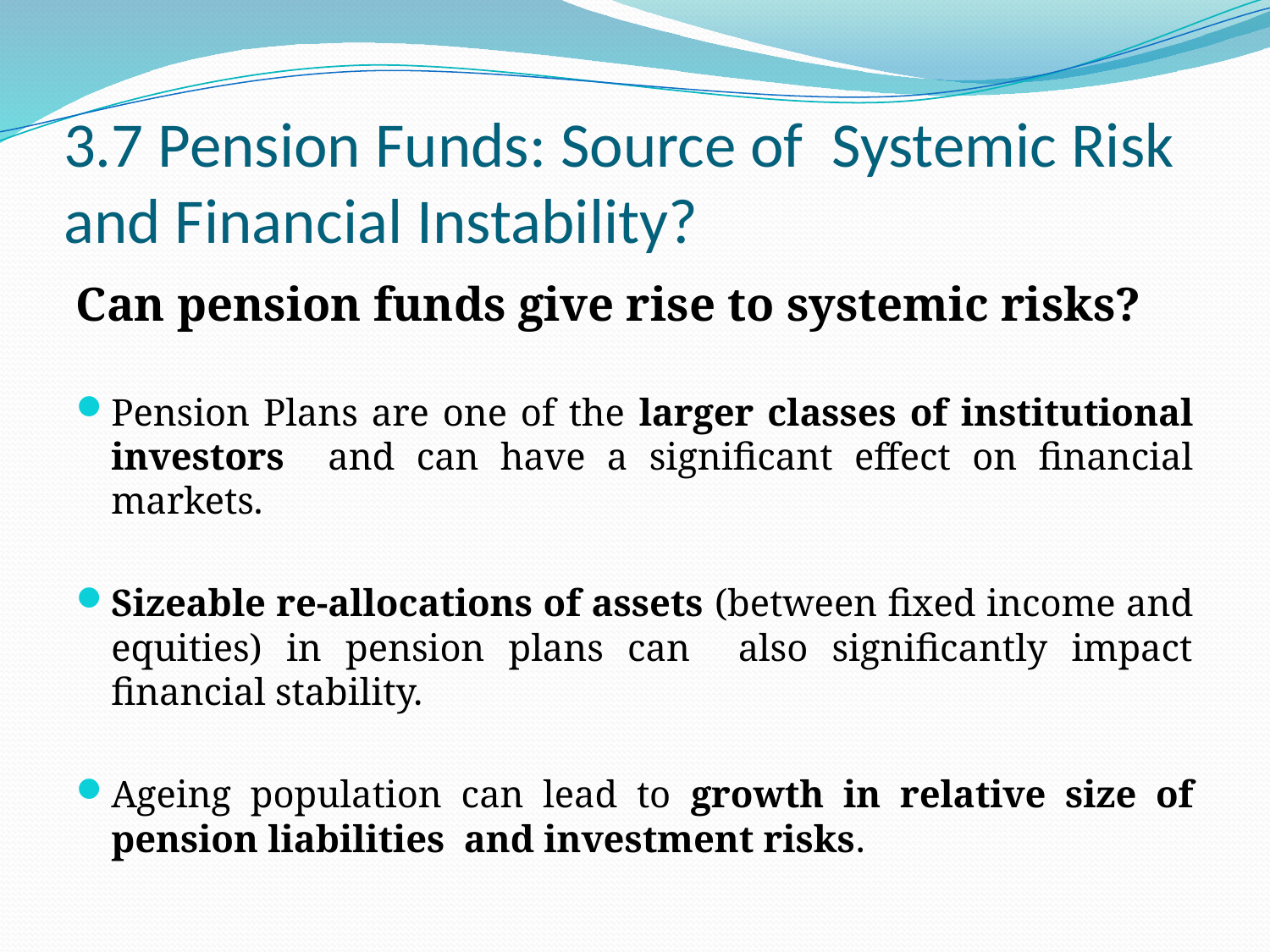

# 3.7 Pension Funds: Source of  Systemic Risk and Financial Instability?
Can pension funds give rise to systemic risks?

Pension Plans are one of the larger classes of institutional investors  and can have a significant effect on financial markets.

Sizeable re-allocations of assets (between fixed income and equities) in pension plans can  also significantly impact financial stability.

Ageing population can lead to growth in relative size of pension liabilities  and investment risks.